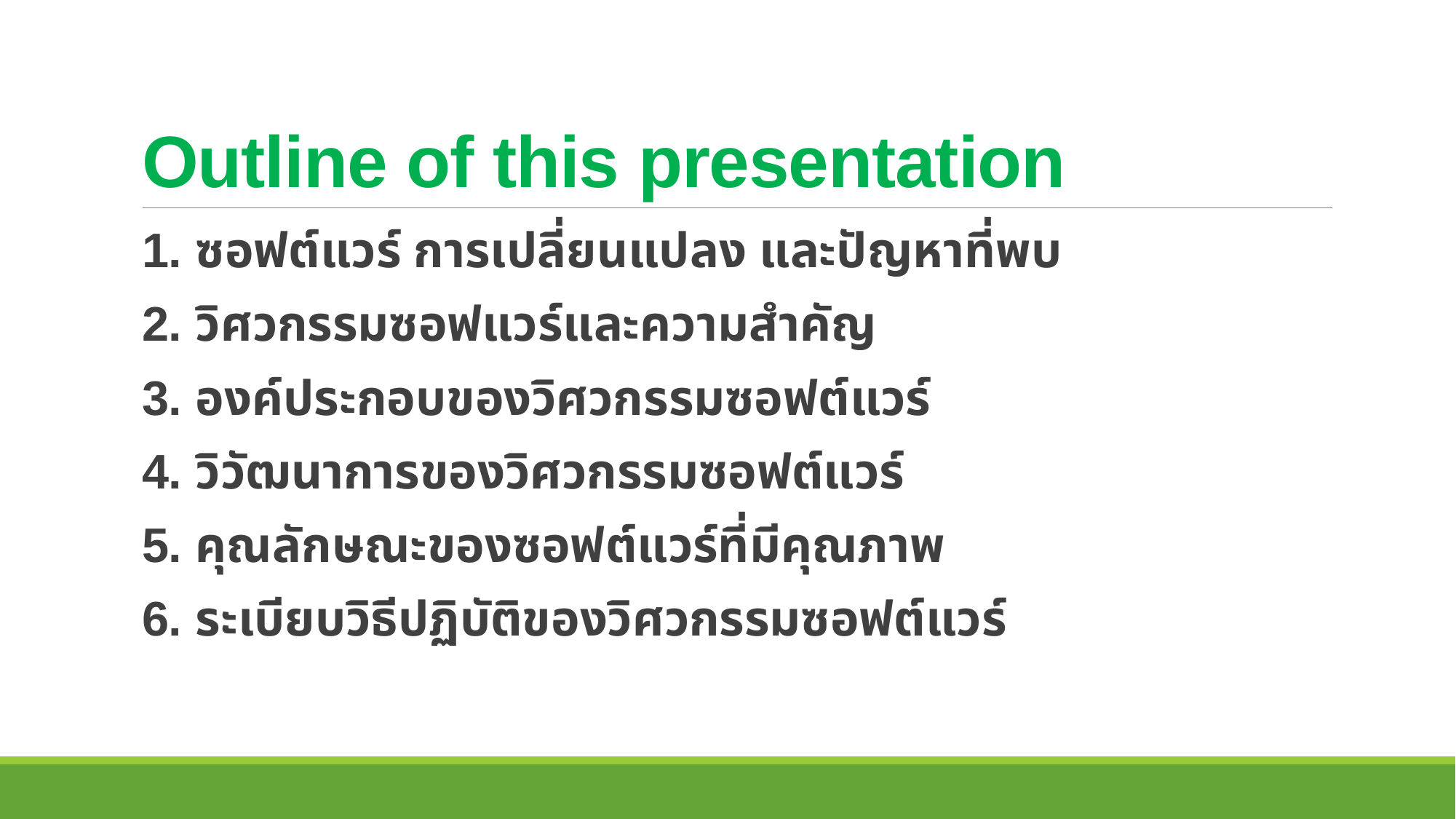

# Outline of this presentation
1. ซอฟต์แวร์ การเปลี่ยนแปลง และปัญหาที่พบ
2. วิศวกรรมซอฟแวร์และความสำคัญ
3. องค์ประกอบของวิศวกรรมซอฟต์แวร์
4. วิวัฒนาการของวิศวกรรมซอฟต์แวร์
5. คุณลักษณะของซอฟต์แวร์ที่มีคุณภาพ
6. ระเบียบวิธีปฏิบัติของวิศวกรรมซอฟต์แวร์